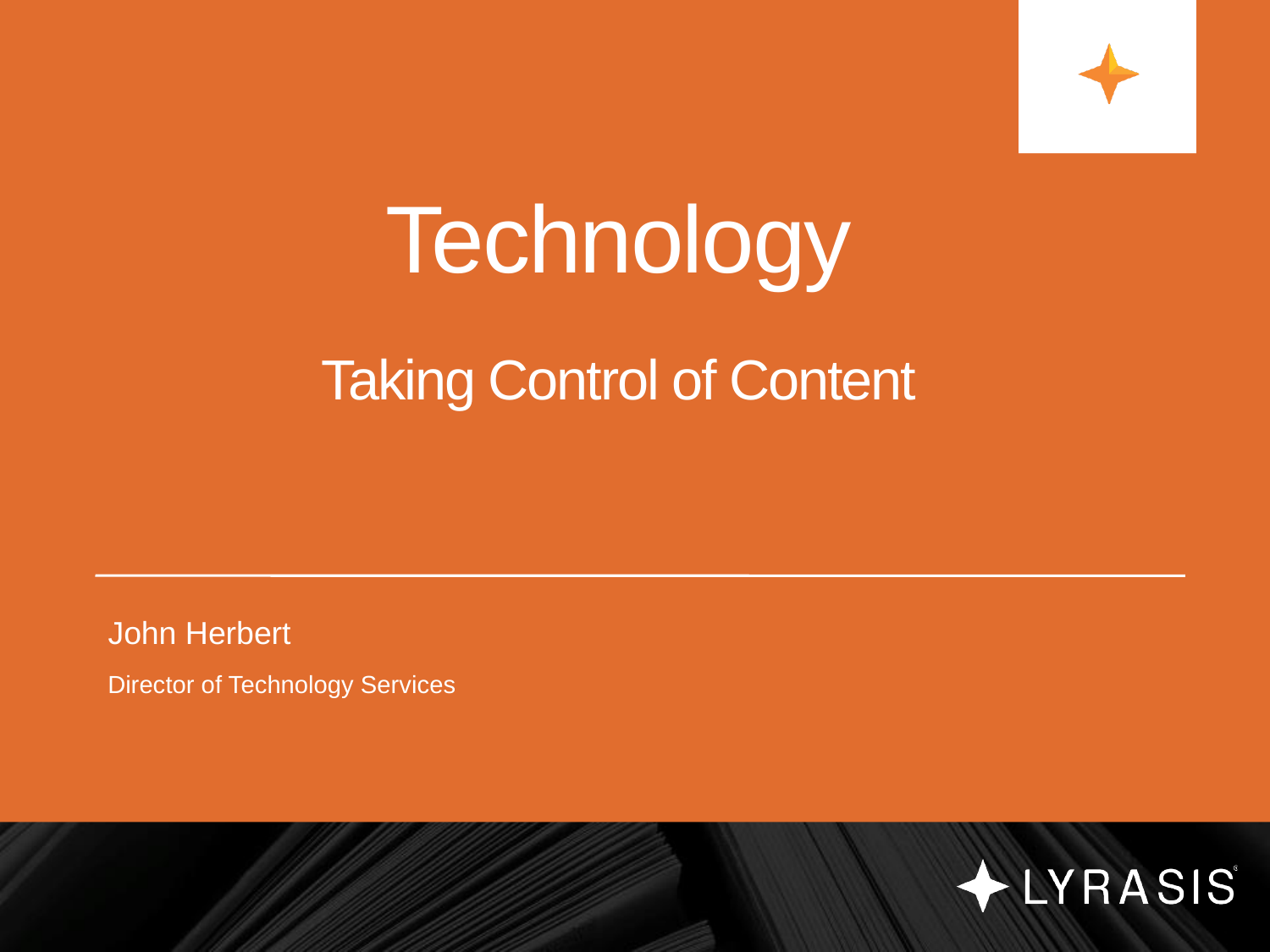

# Technology Taking Control of Content
John Herbert
Director of Technology Services